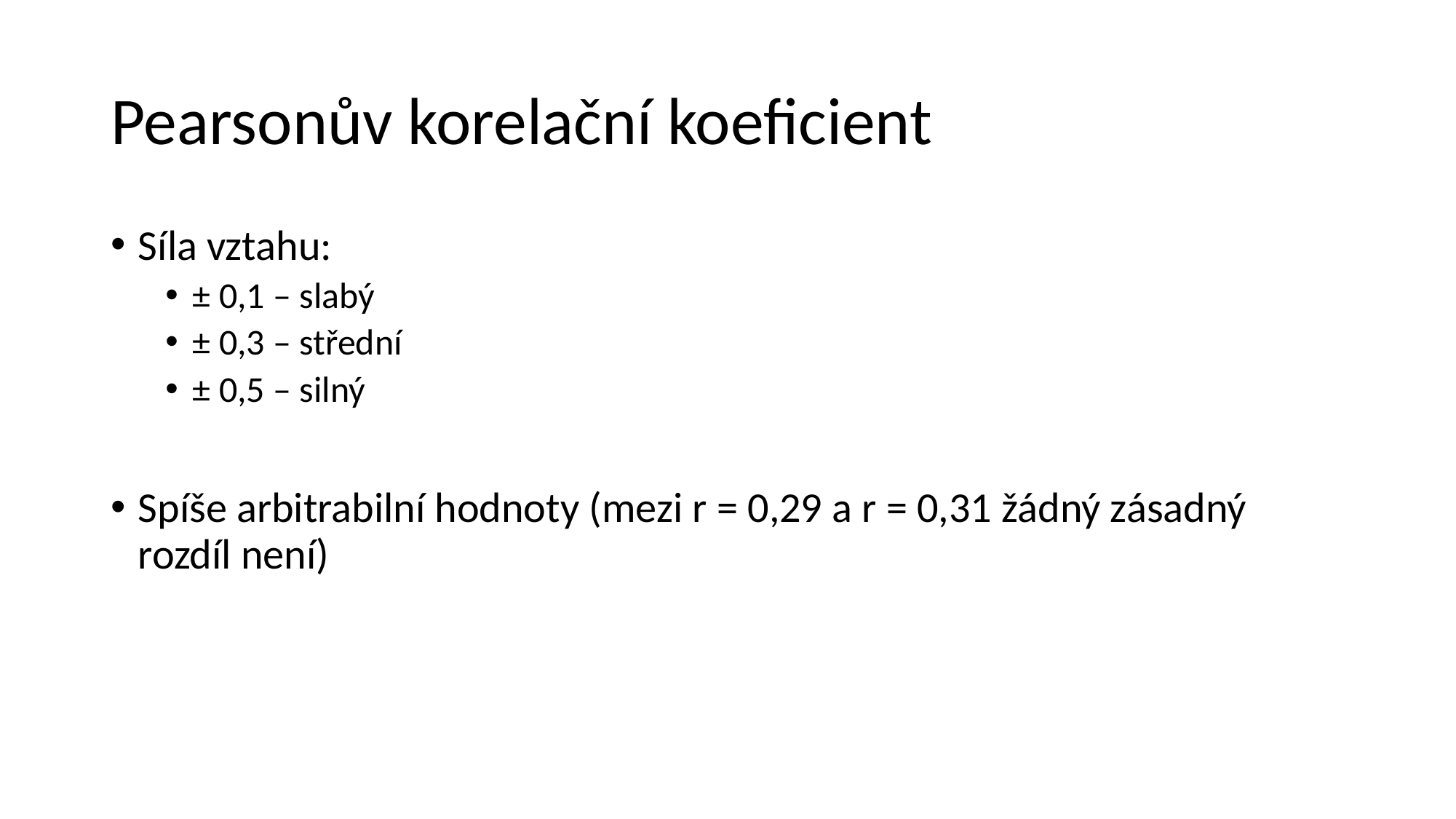

# Pearsonův korelační koeficient
Síla vztahu:
± 0,1 – slabý
± 0,3 – střední
± 0,5 – silný

Spíše arbitrabilní hodnoty (mezi r = 0,29 a r = 0,31 žádný zásadný rozdíl není)